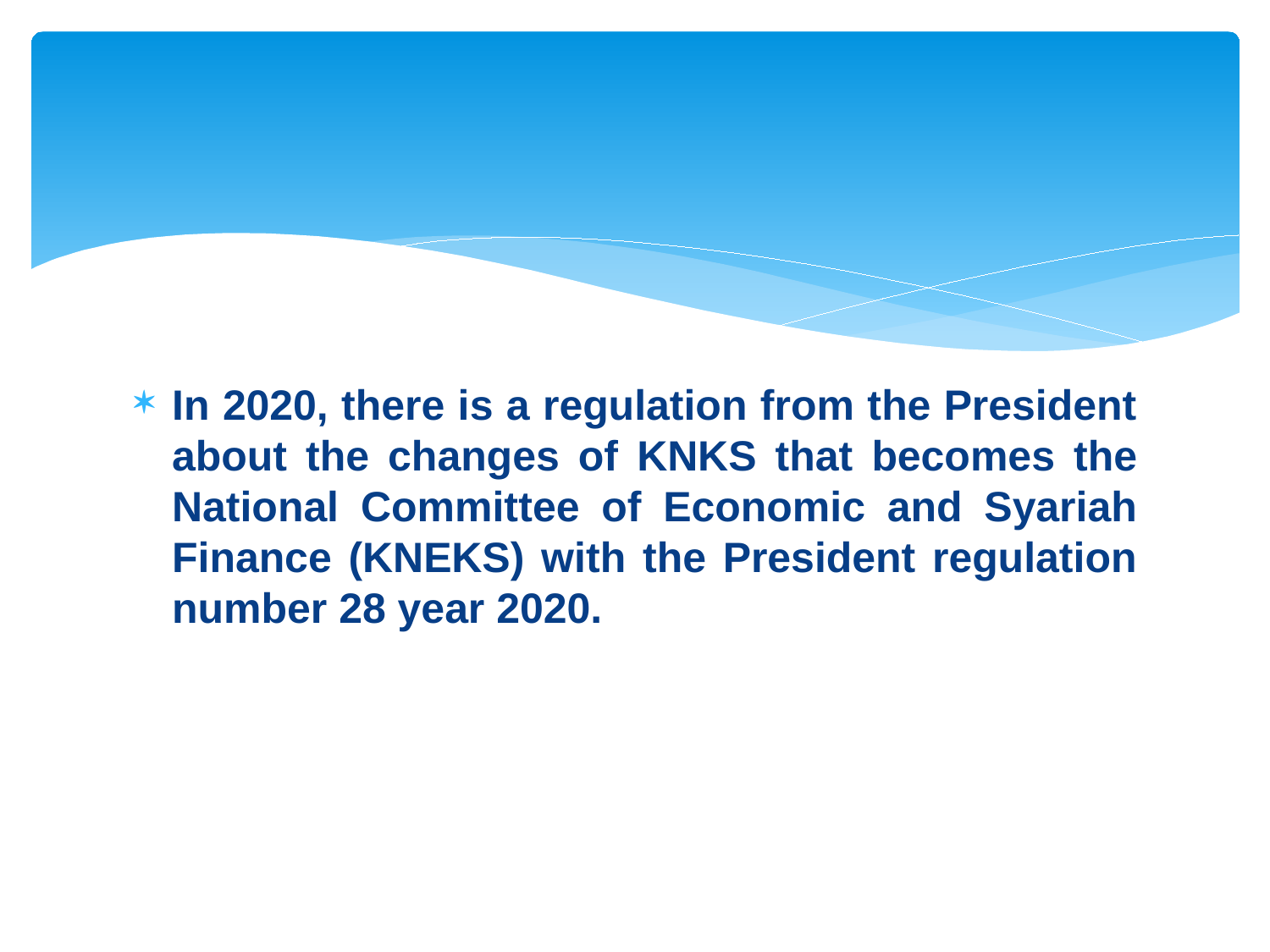

In 2020, there is a regulation from the President about the changes of KNKS that becomes the National Committee of Economic and Syariah Finance (KNEKS) with the President regulation number 28 year 2020.